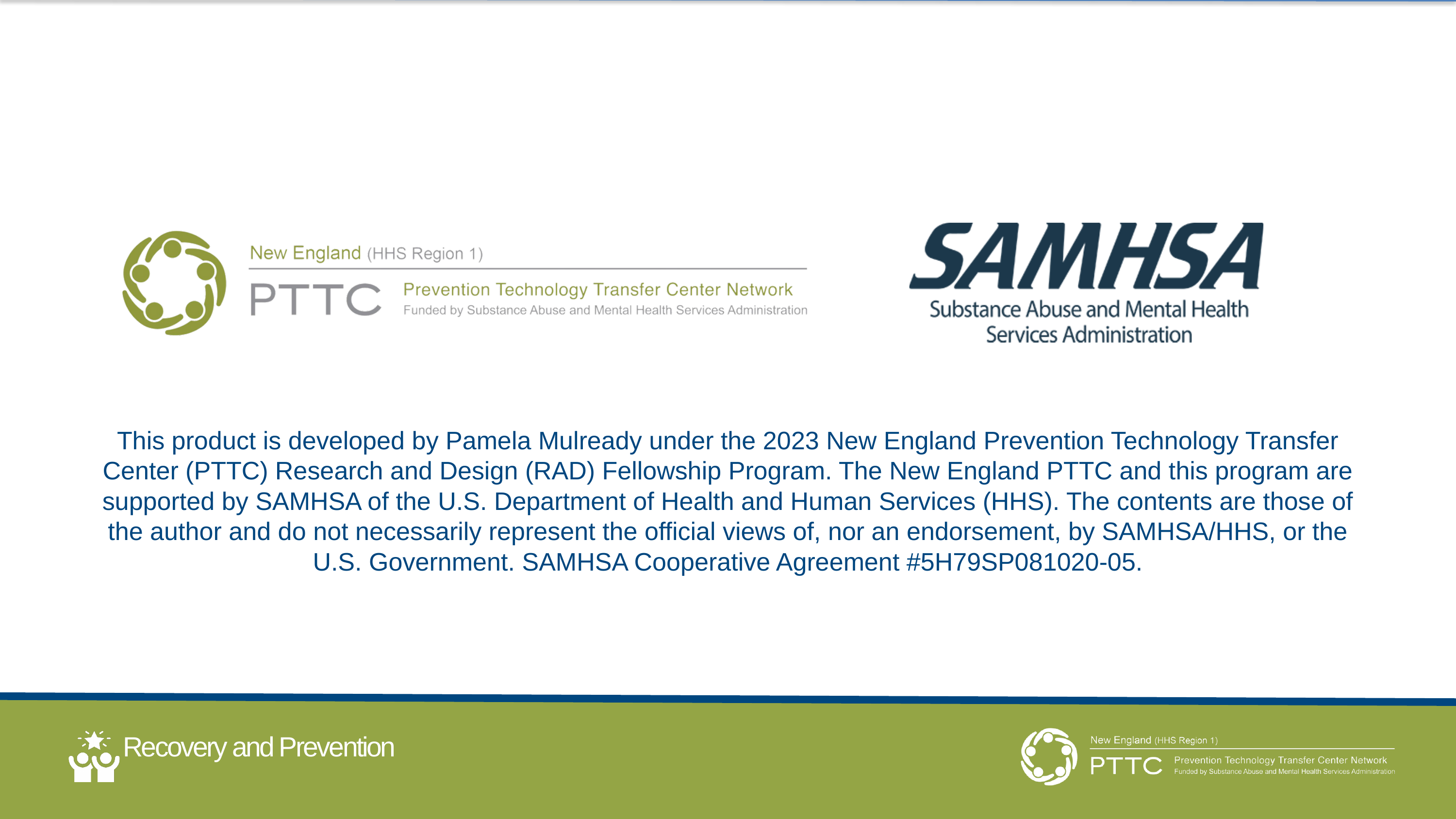

This product is developed by Pamela Mulready under the 2023 New England Prevention Technology Transfer Center (PTTC) Research and Design (RAD) Fellowship Program. The New England PTTC and this program are supported by SAMHSA of the U.S. Department of Health and Human Services (HHS). The contents are those of the author and do not necessarily represent the official views of, nor an endorsement, by SAMHSA/HHS, or the U.S. Government. SAMHSA Cooperative Agreement #5H79SP081020-05.

Recovery and Prevention

A Family Guide